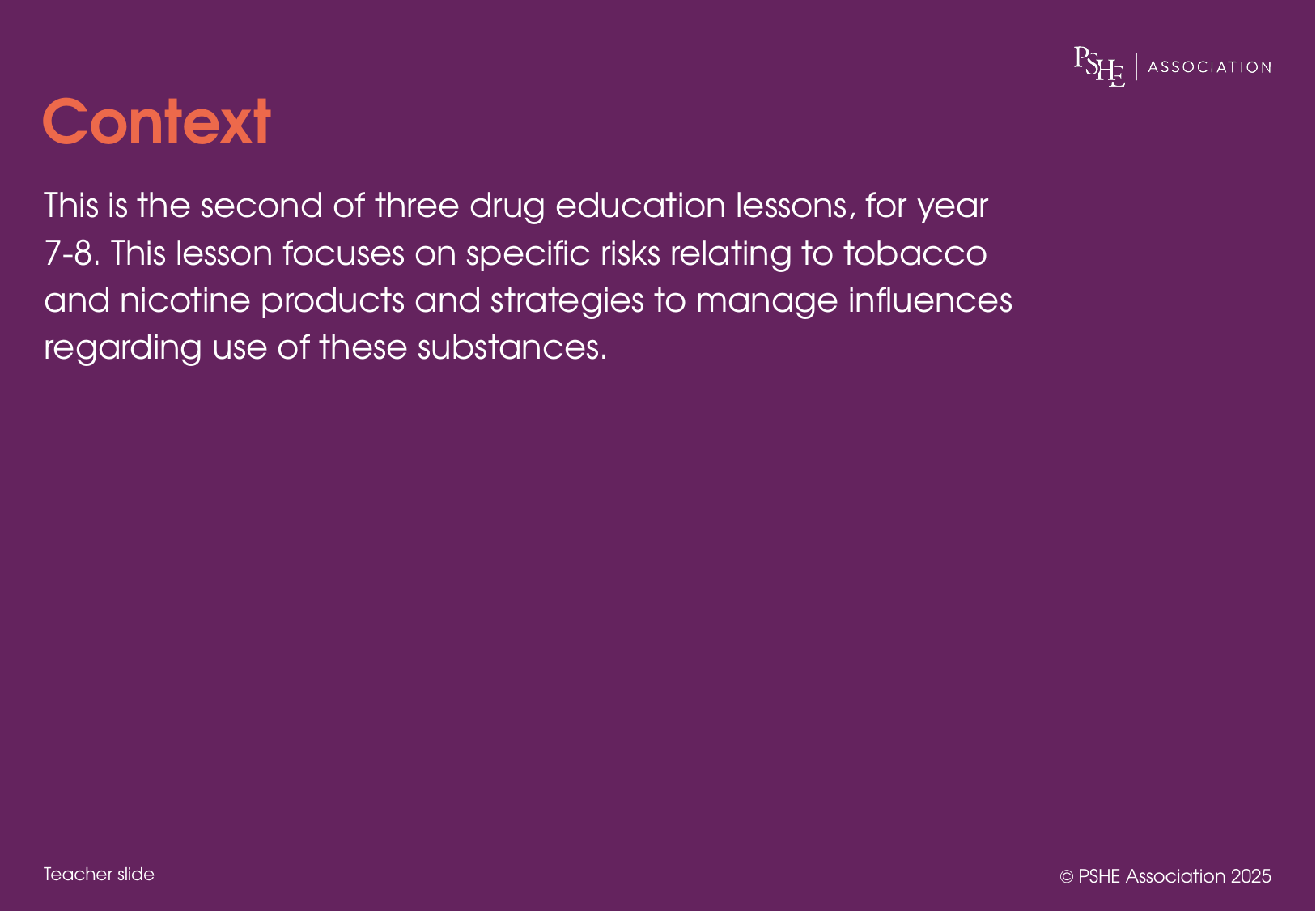

# Context
This is the second of three drug education lessons, for year 7-8. This lesson focuses on specific risks relating to tobacco and nicotine products and strategies to manage influences regarding use of these substances.
© PSHE Association 2025